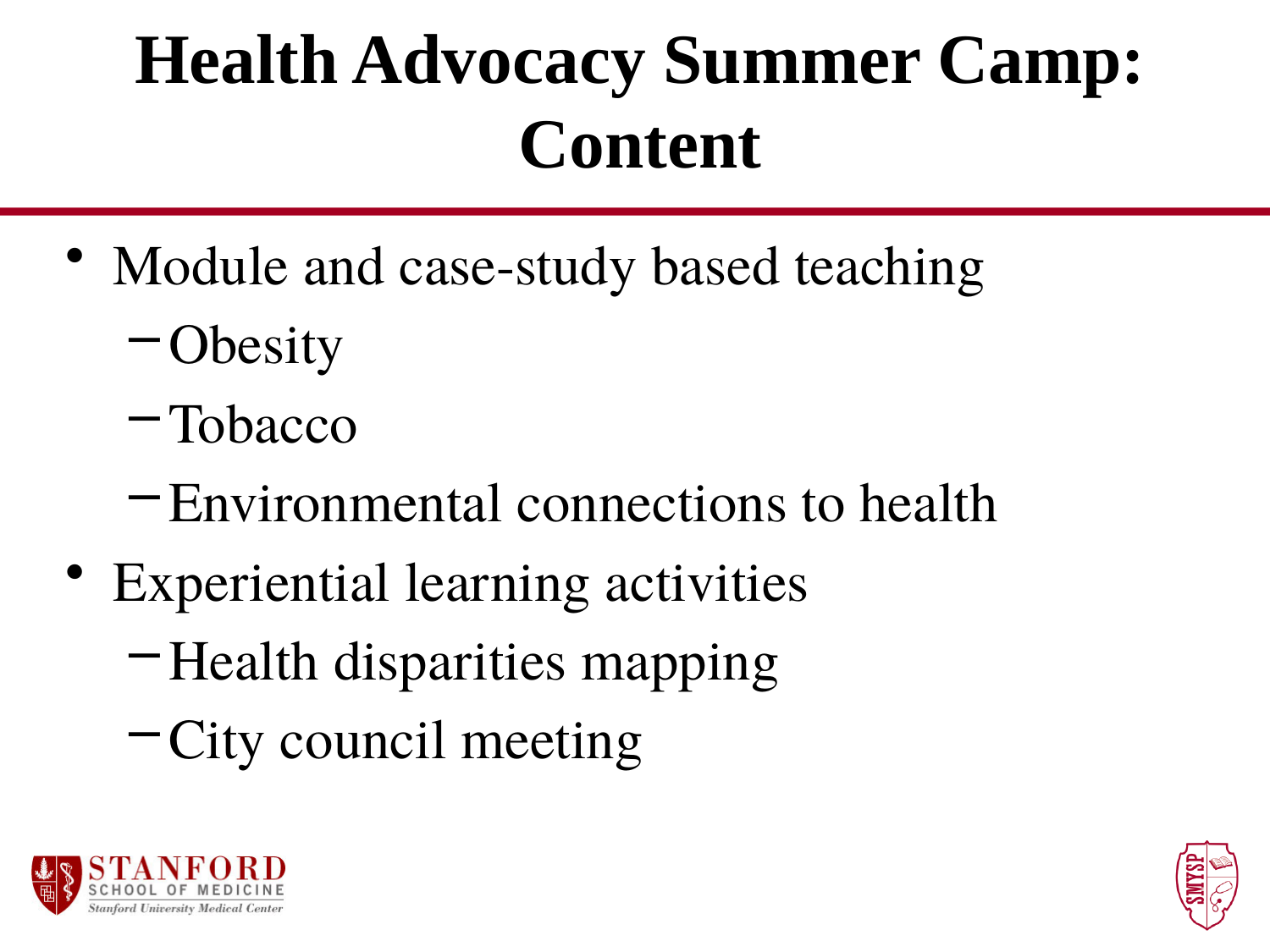

# Health Advocacy Summer Camp: Content
Module and case-study based teaching
Obesity
Tobacco
Environmental connections to health
Experiential learning activities
Health disparities mapping
City council meeting